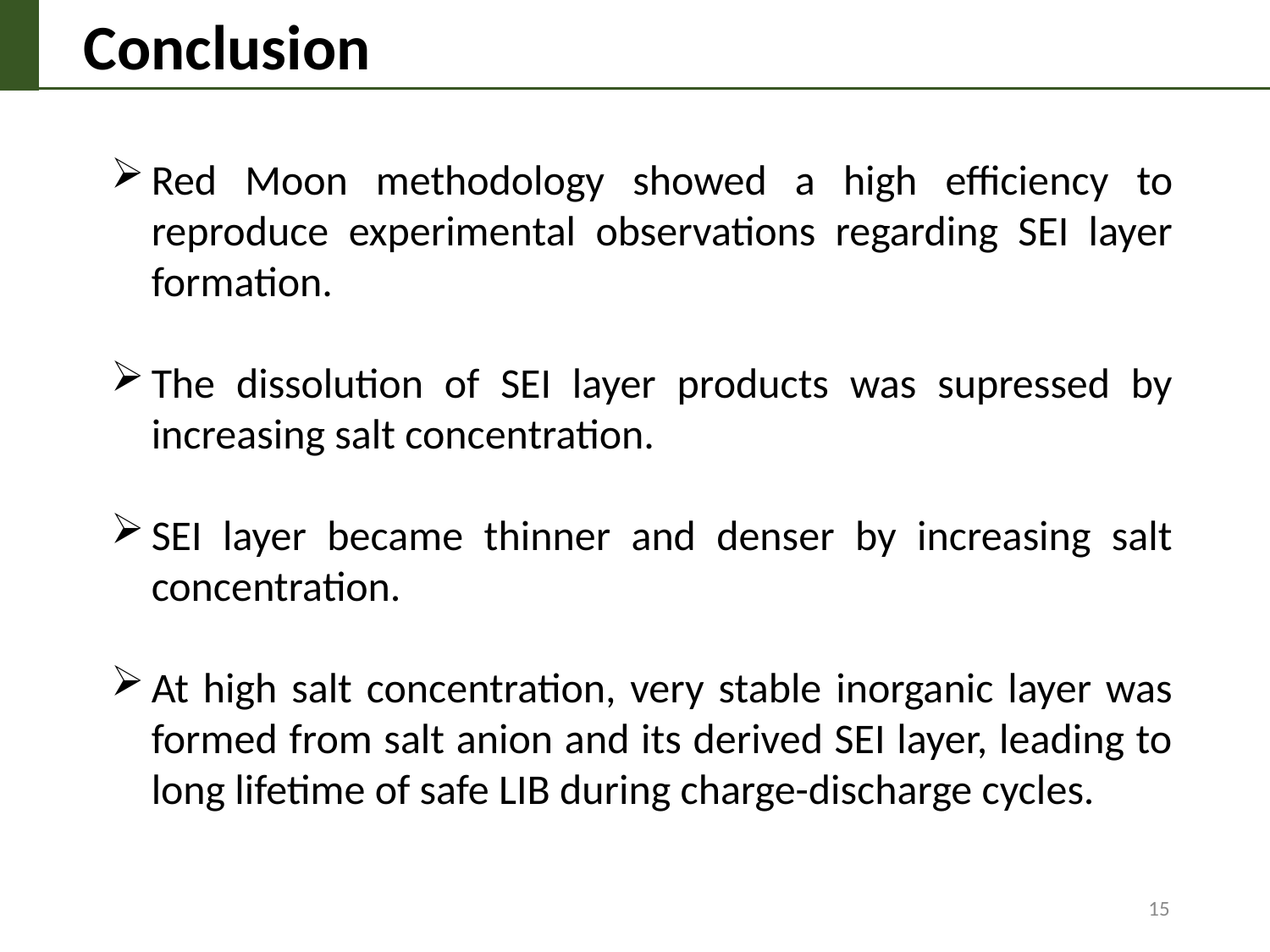

Conclusion
Red Moon methodology showed a high efficiency to reproduce experimental observations regarding SEI layer formation.

The dissolution of SEI layer products was supressed by increasing salt concentration.

SEI layer became thinner and denser by increasing salt concentration.

At high salt concentration, very stable inorganic layer was formed from salt anion and its derived SEI layer, leading to long lifetime of safe LIB during charge-discharge cycles.
15